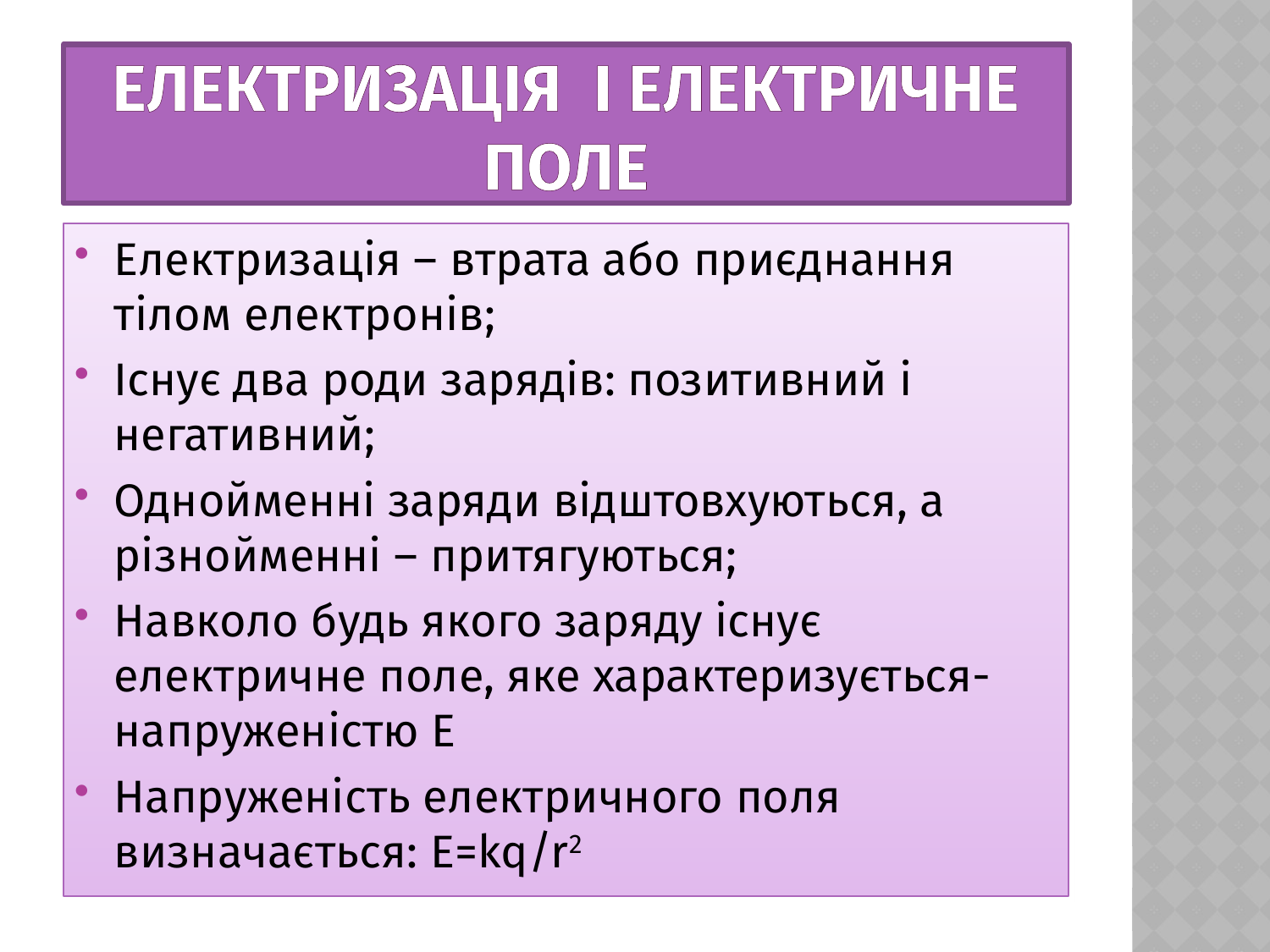

# Електризація  і електричне поле
Електризація – втрата або приєднання тілом електронів;
Існує два роди зарядів: позитивний і негативний;
Однойменні заряди відштовхуються, а різнойменні – притягуються;
Навколо будь якого заряду існує електричне поле, яке характеризується- напруженістю Е
Напруженість електричного поля визначається: E=kq/r2